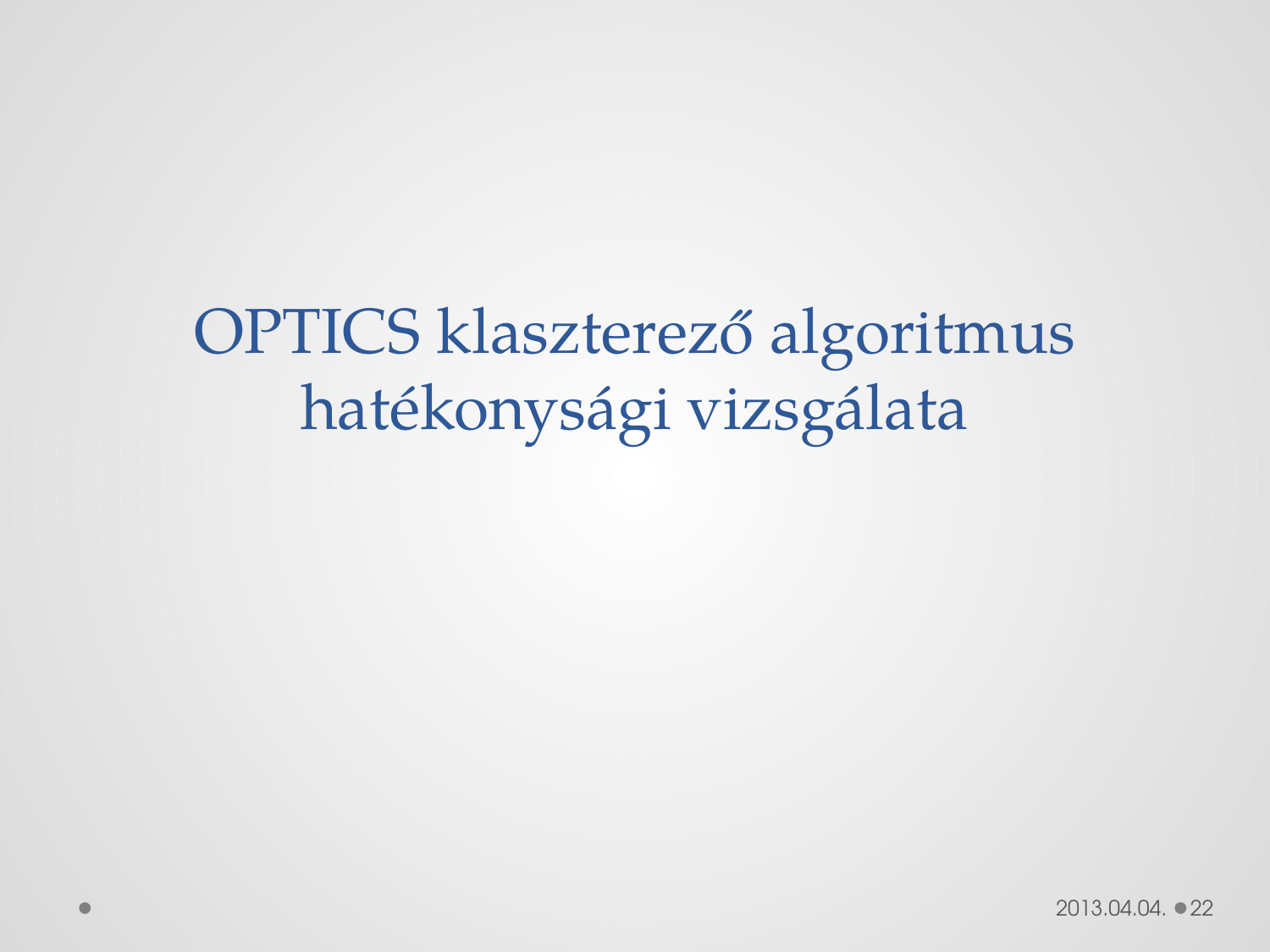

# OPTICS klaszterező algoritmus hatékonysági vizsgálata

2013.04.04.
22